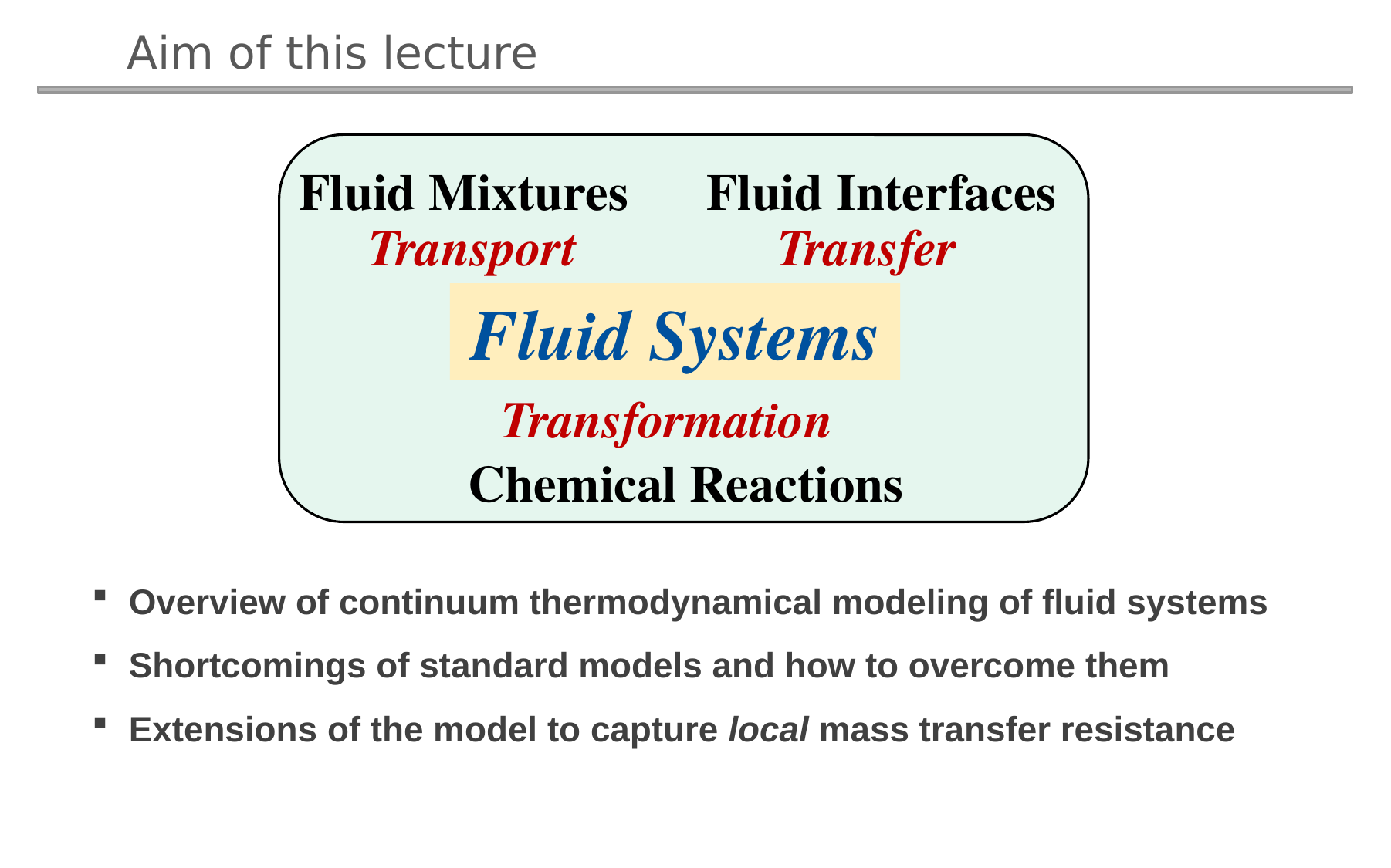

Aim of this lecture

Fluid Mixtures
Fluid Interfaces
Transport
Transfer
 Fluid Systems
Transformation
Chemical Reactions
Overview of continuum thermodynamical modeling of fluid systems
Shortcomings of standard models and how to overcome them
Extensions of the model to capture local mass transfer resistance